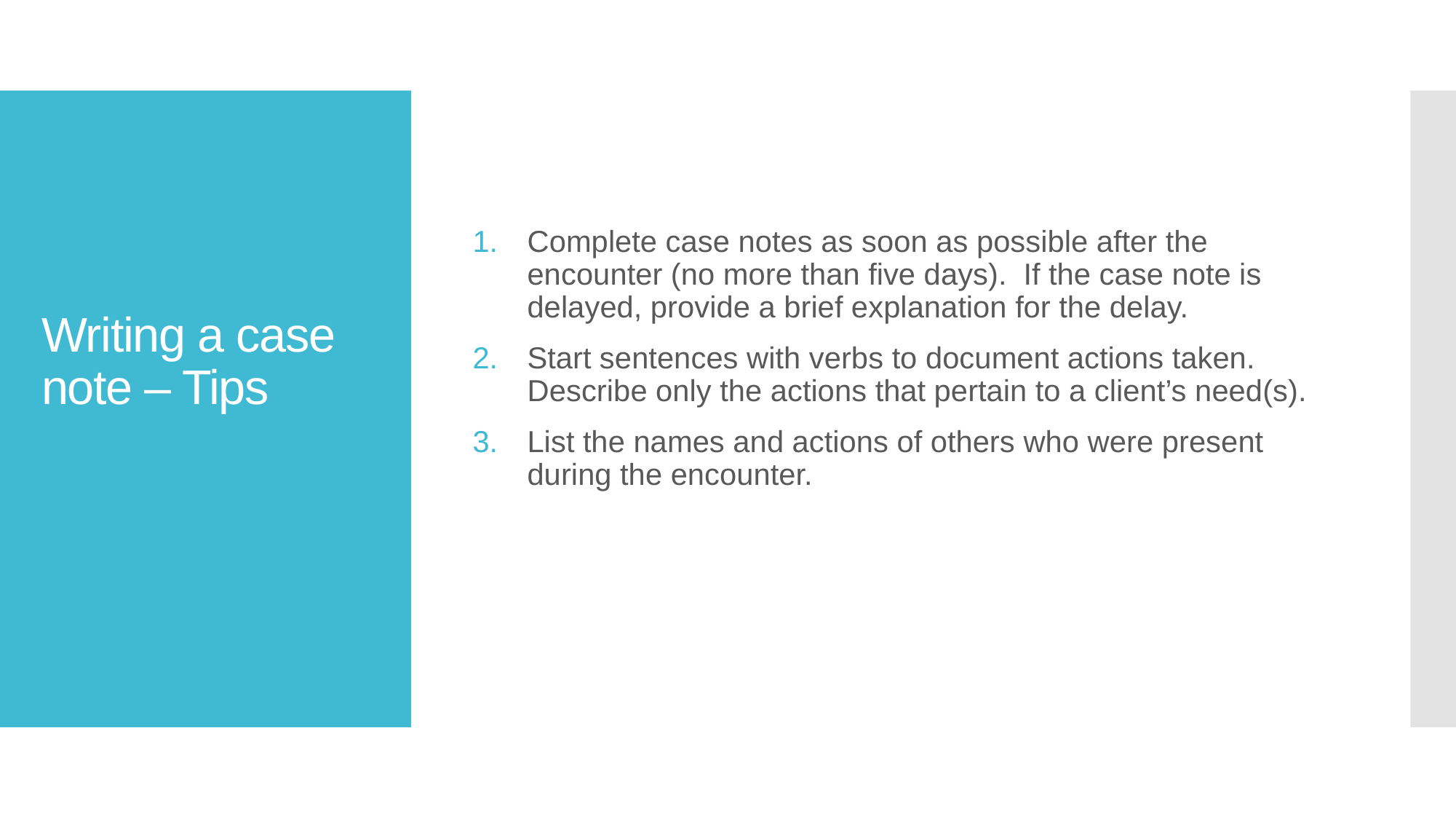

Complete case notes as soon as possible after the encounter (no more than five days).  If the case note is delayed, provide a brief explanation for the delay.
Start sentences with verbs to document actions taken. Describe only the actions that pertain to a client’s need(s).
List the names and actions of others who were present during the encounter.

# Writing a case note – Tips